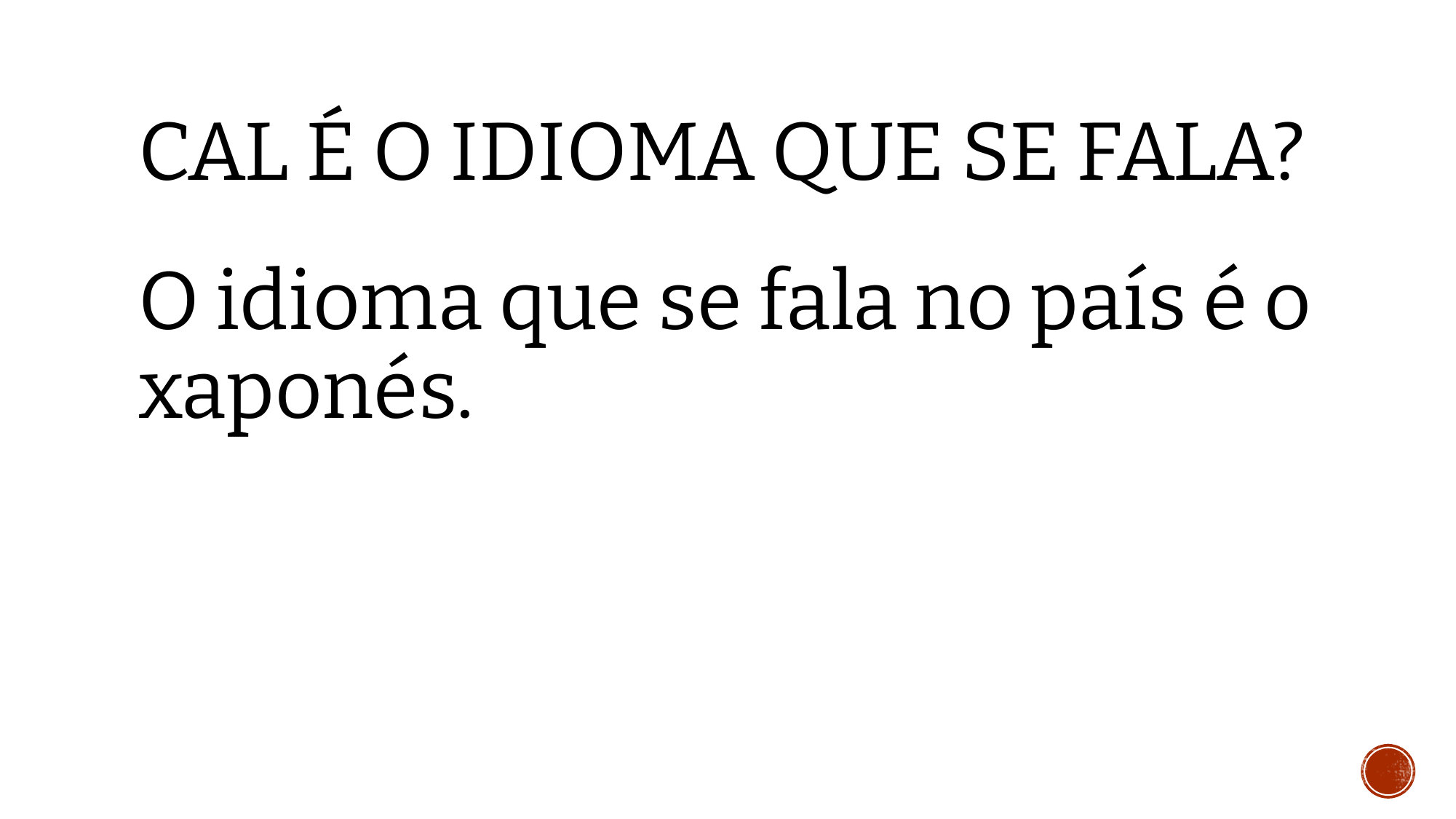

# Cal é o idioma que se fala?
O idioma que se fala no país é o xaponés.